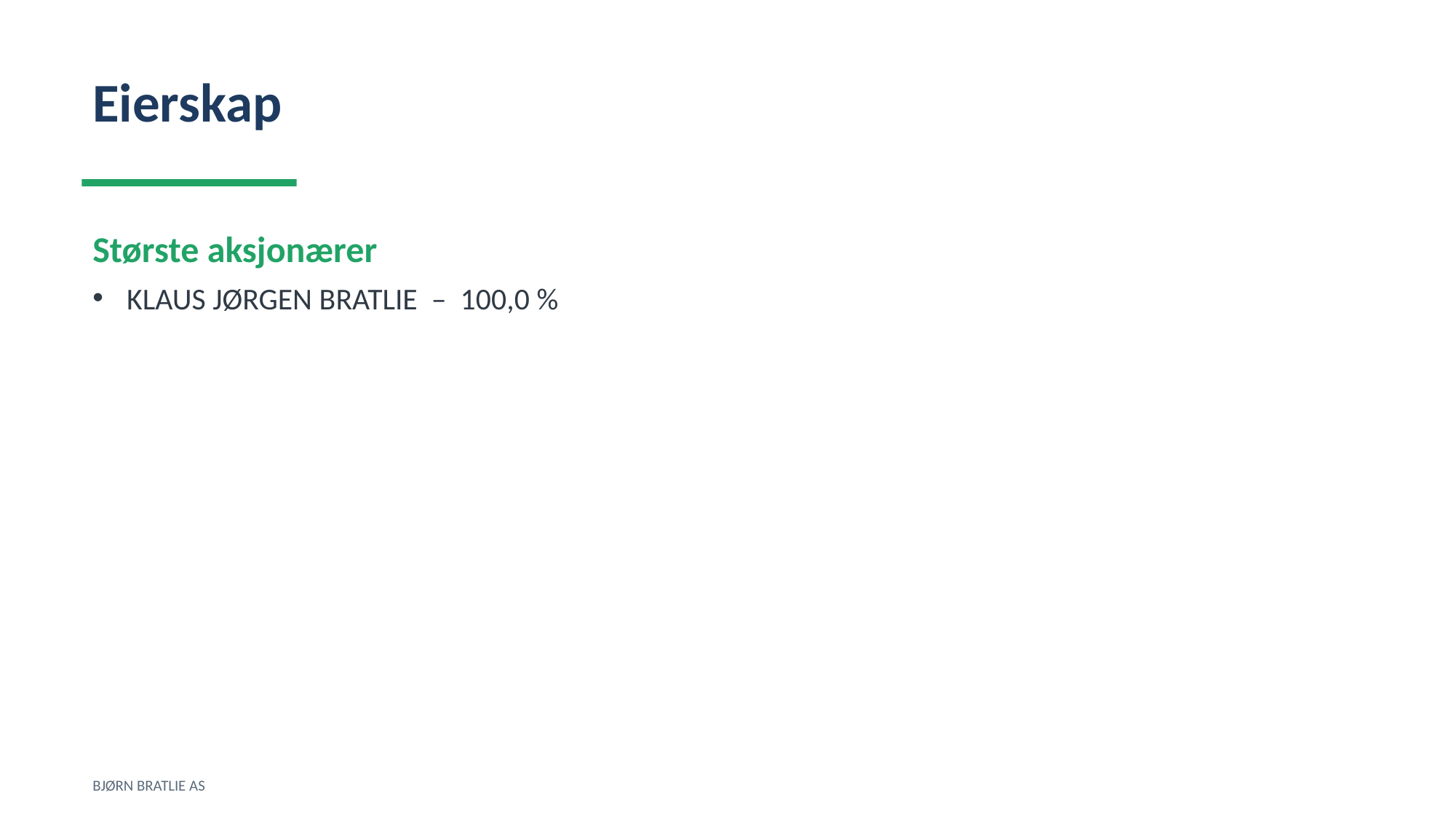

Eierskap

Største aksjonærer
KLAUS JØRGEN BRATLIE  –  100,0 %
BJØRN BRATLIE AS